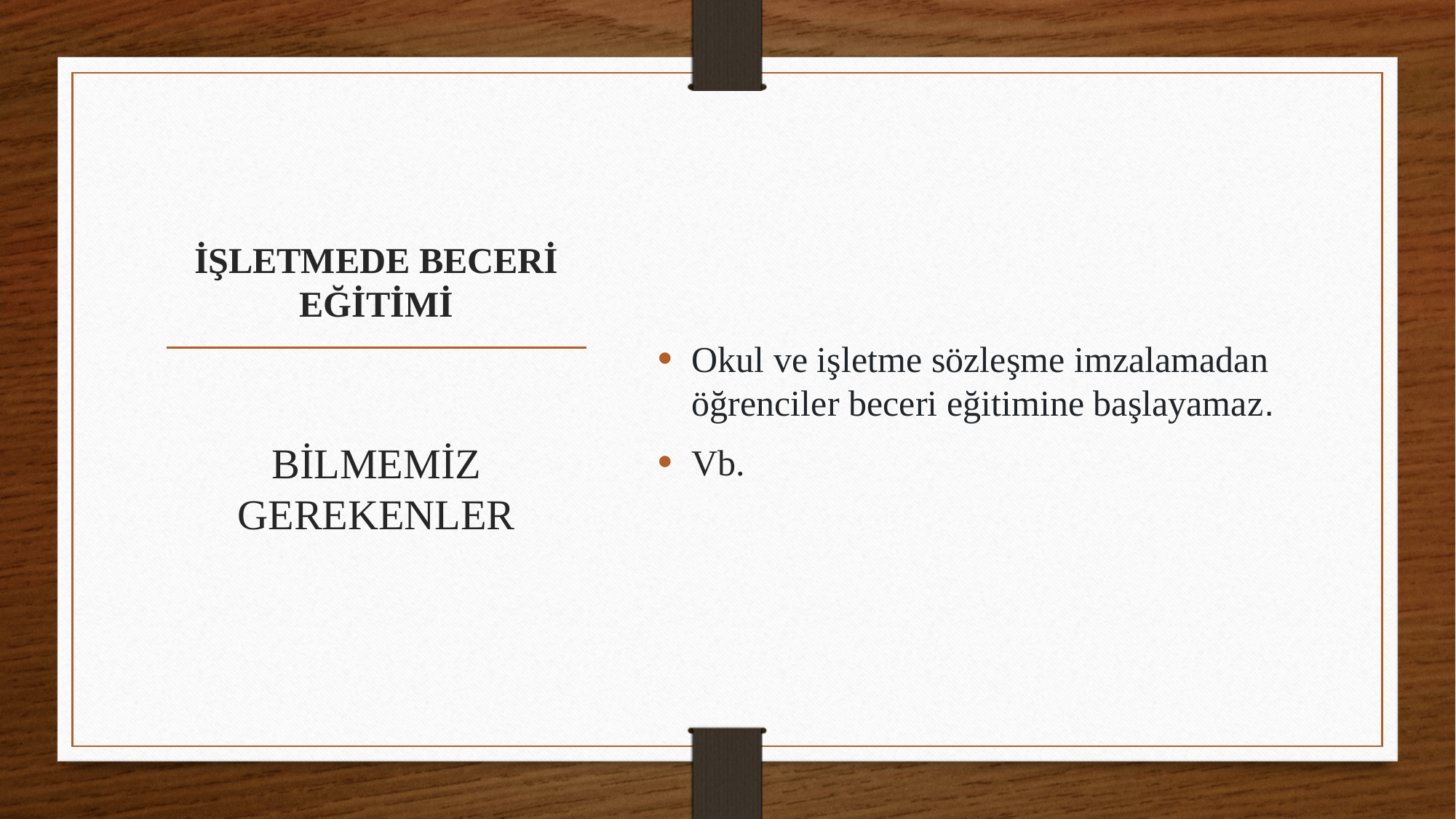

Okul ve işletme sözleşme imzalamadan öğrenciler beceri eğitimine başlayamaz.
Vb.
# İŞLETMEDE BECERİ EĞİTİMİ

BİLMEMİZ GEREKENLER